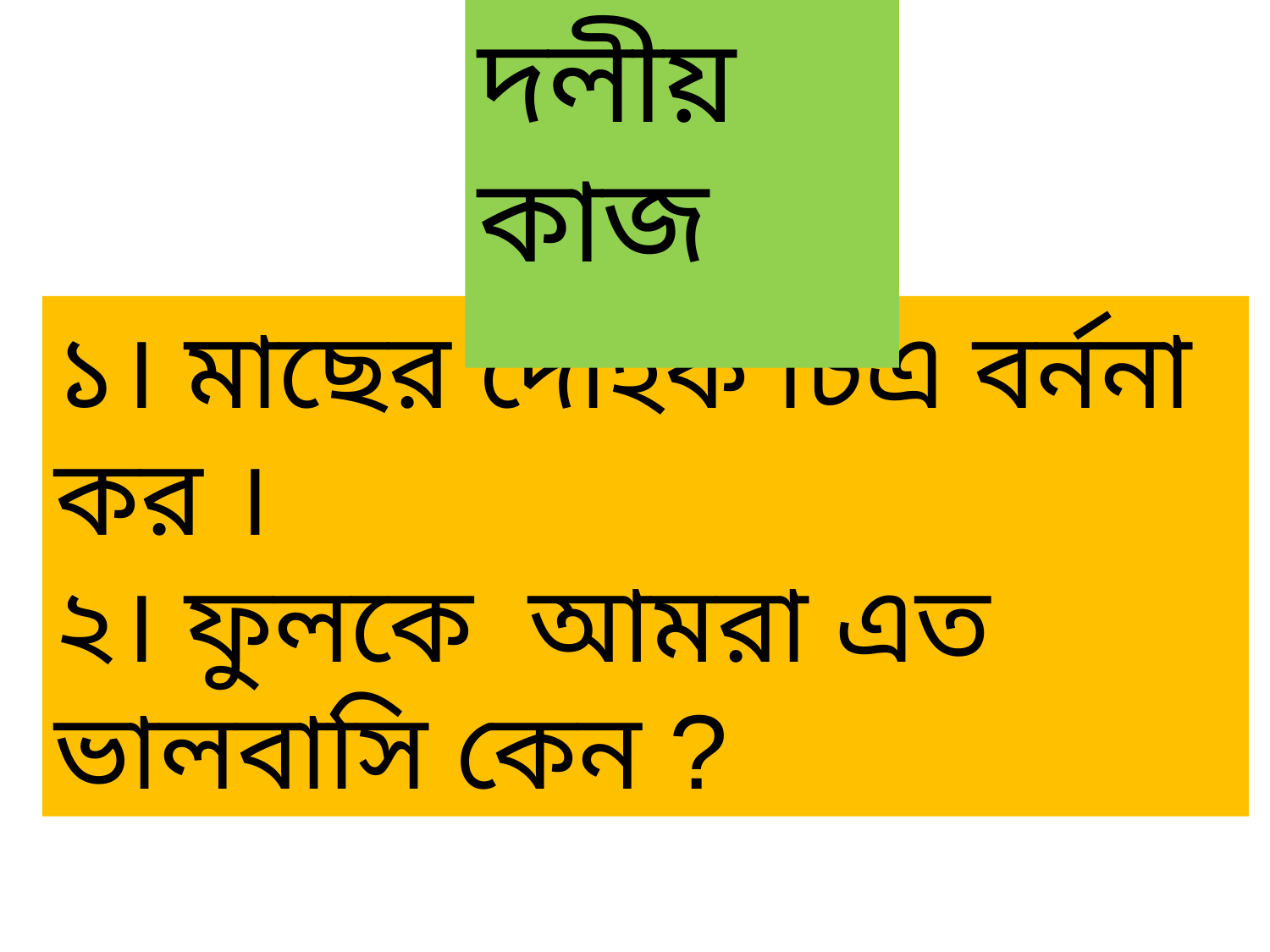

দলীয় কাজ

১। মাছের দৈহিক চিএ বর্ননা কর ।
২। ফুলকে  আমরা এত ভালবাসি কেন ?